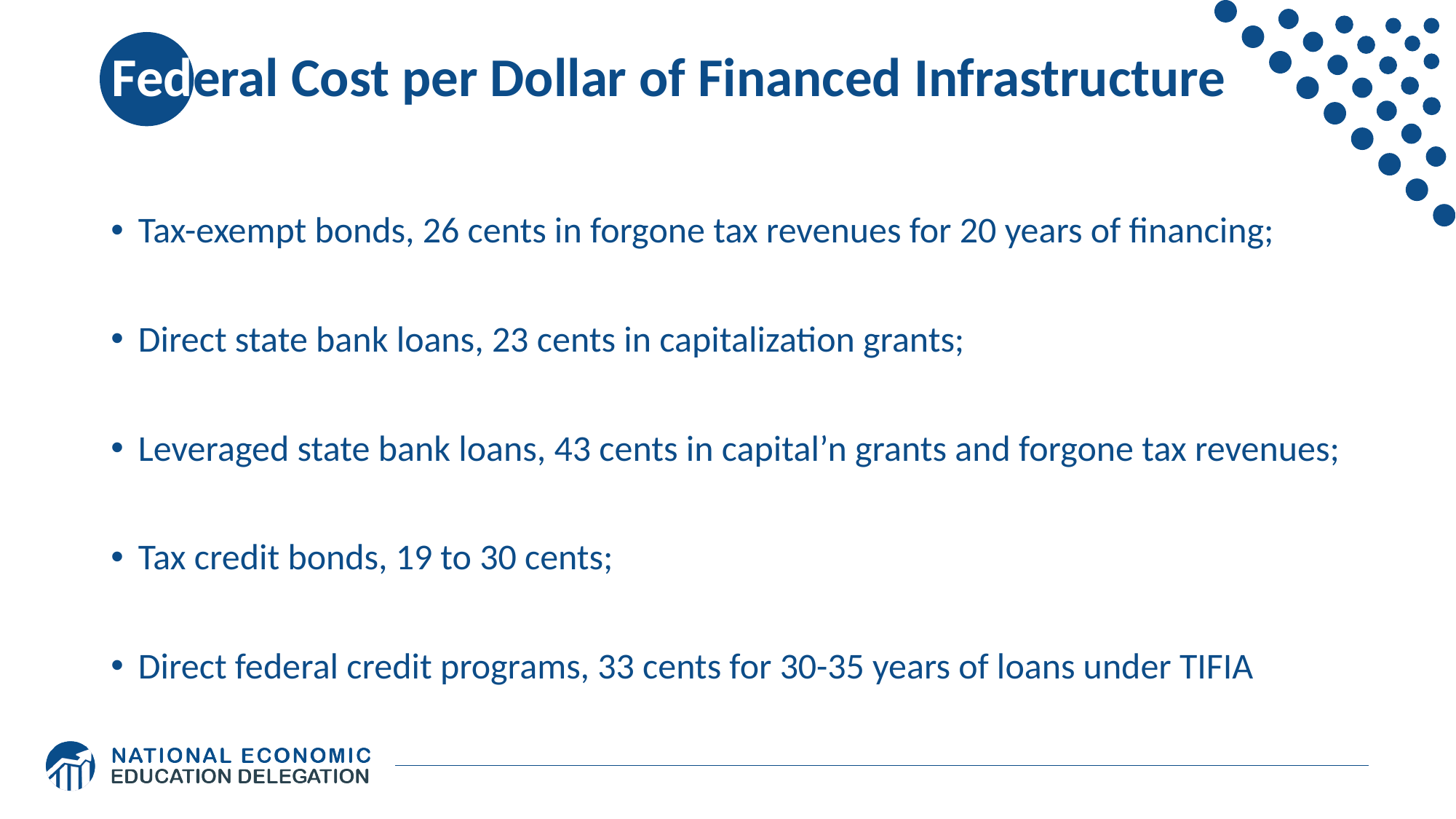

# Federal Cost per Dollar of Financed Infrastructure
Tax-exempt bonds, 26 cents in forgone tax revenues for 20 years of financing;

Direct state bank loans, 23 cents in capitalization grants;

Leveraged state bank loans, 43 cents in capital’n grants and forgone tax revenues;

Tax credit bonds, 19 to 30 cents;

Direct federal credit programs, 33 cents for 30-35 years of loans under TIFIA